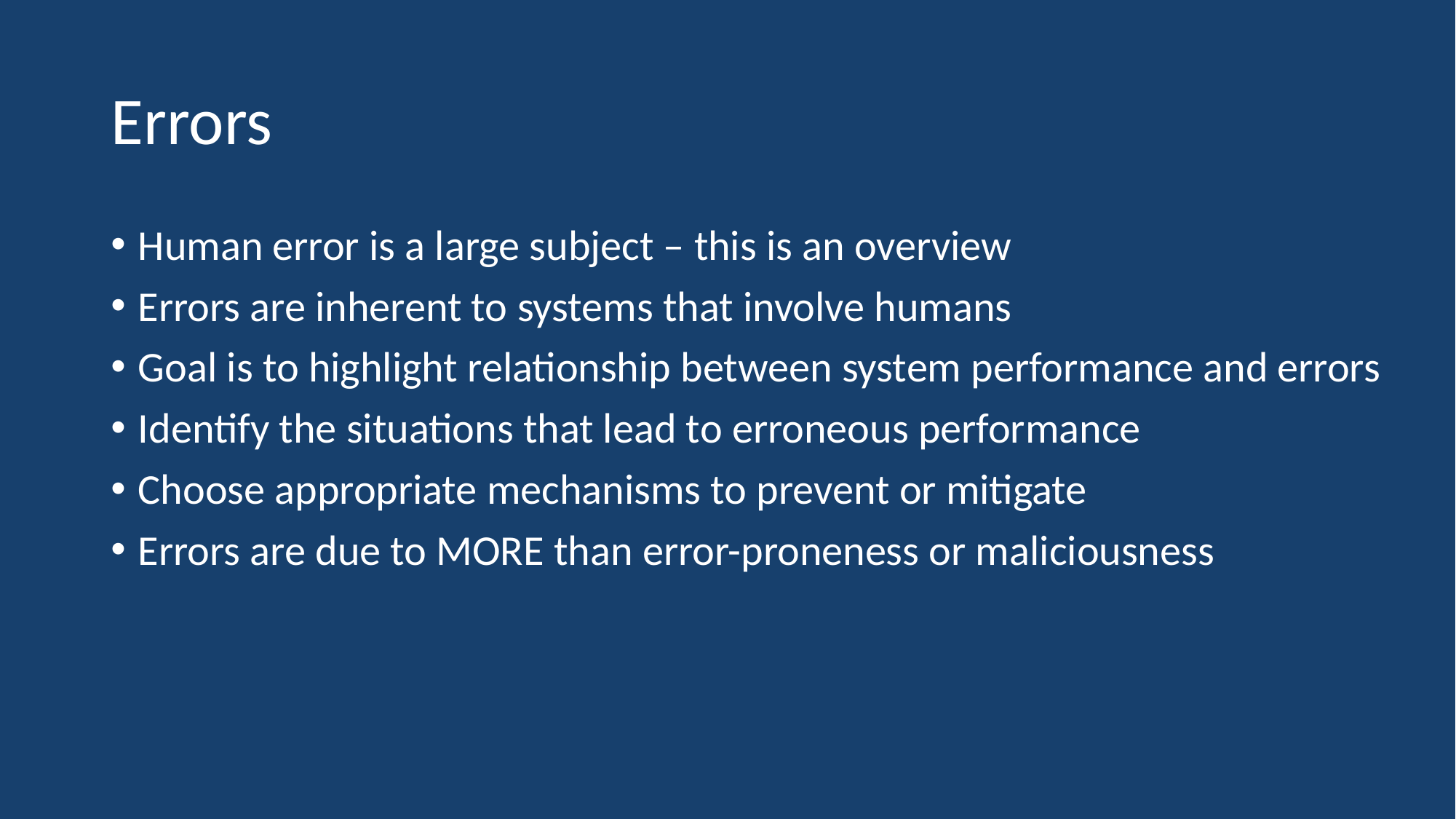

# Errors
Human error is a large subject – this is an overview
Errors are inherent to systems that involve humans
Goal is to highlight relationship between system performance and errors
Identify the situations that lead to erroneous performance
Choose appropriate mechanisms to prevent or mitigate
Errors are due to MORE than error-proneness or maliciousness